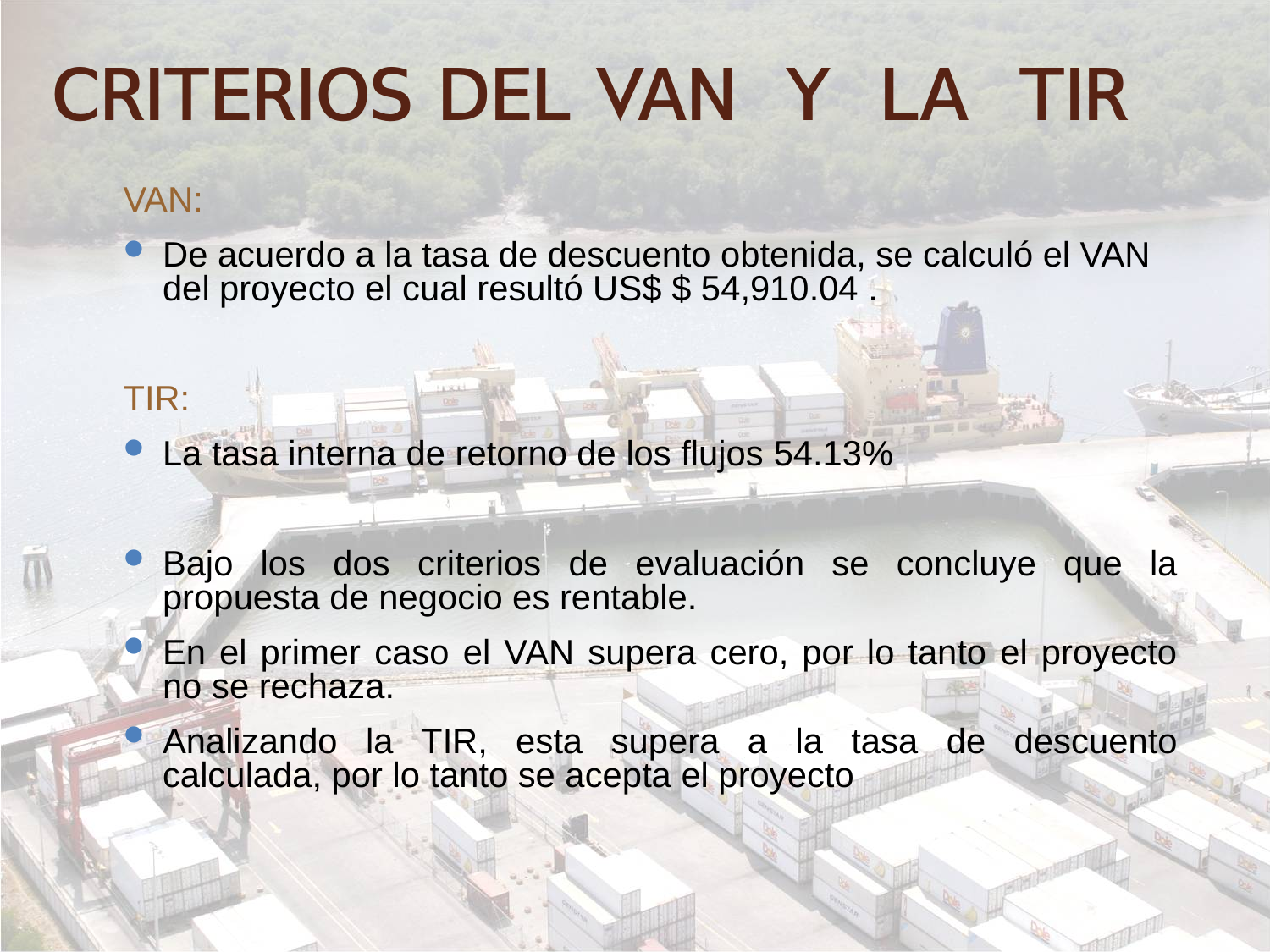

# CRITERIOS DEL VAN  Y  LA  TIR
VAN:
De acuerdo a la tasa de descuento obtenida, se calculó el VAN del proyecto el cual resultó US$ $ 54,910.04 .

TIR:
La tasa interna de retorno de los flujos 54.13%

Bajo los dos criterios de evaluación se concluye que la propuesta de negocio es rentable.
En el primer caso el VAN supera cero, por lo tanto el proyecto no se rechaza.
Analizando la TIR, esta supera a la tasa de descuento calculada, por lo tanto se acepta el proyecto